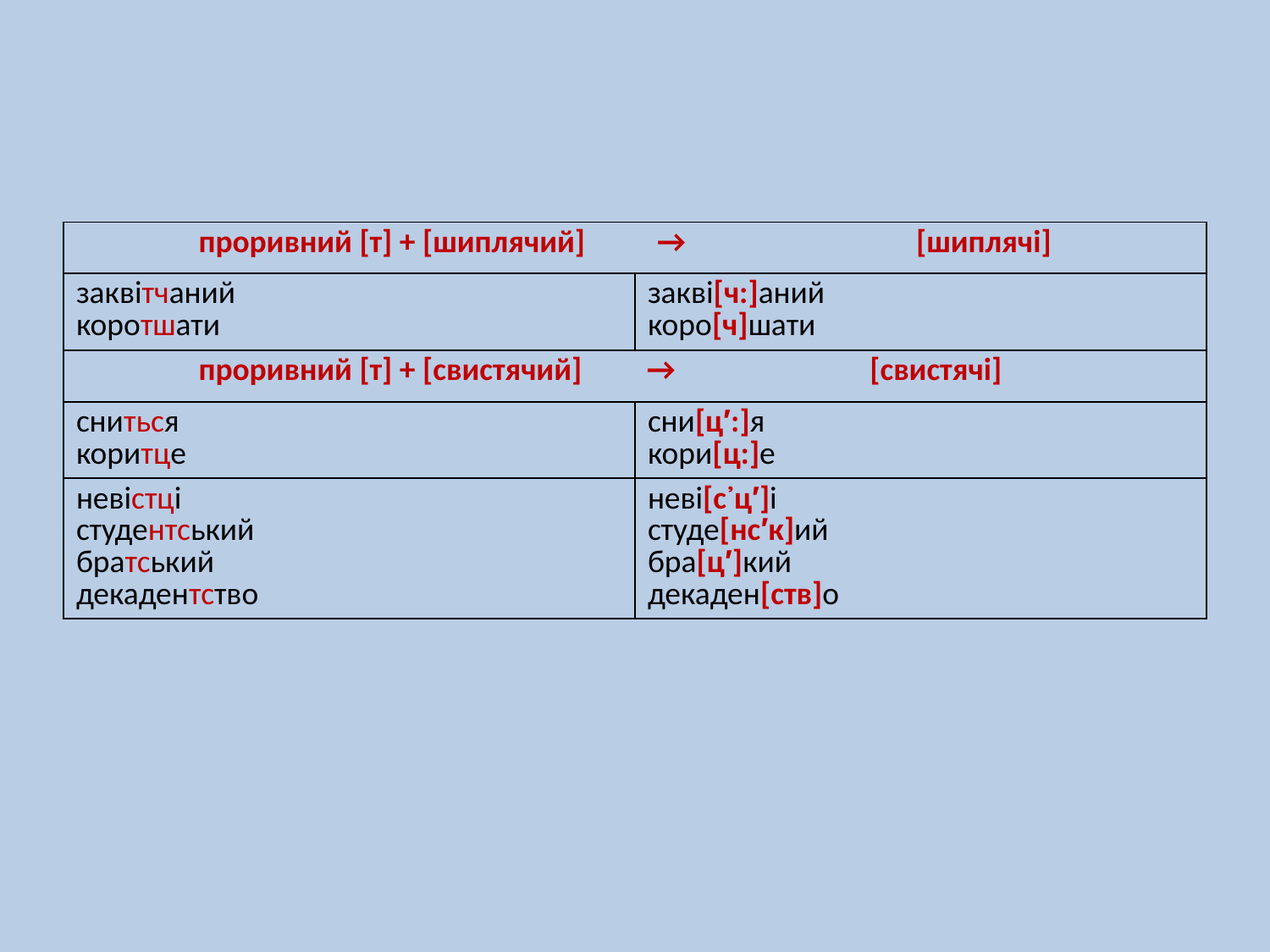

| проривний [т] + [шиплячий] → [шиплячі] |  |
| --- | --- |
| заквітчаний коротшати | закві[ч:]аний коро[ч]шати |
| проривний [т] + [свистячий] → [свистячі] |  |
| сниться коритце | сни[ц′:]я кори[ц:]е |
| невістці студентський братський декадентство | неві[с᾽ц′]і студе[нс′к]ий бра[ц′]кий декаден[ств]о |